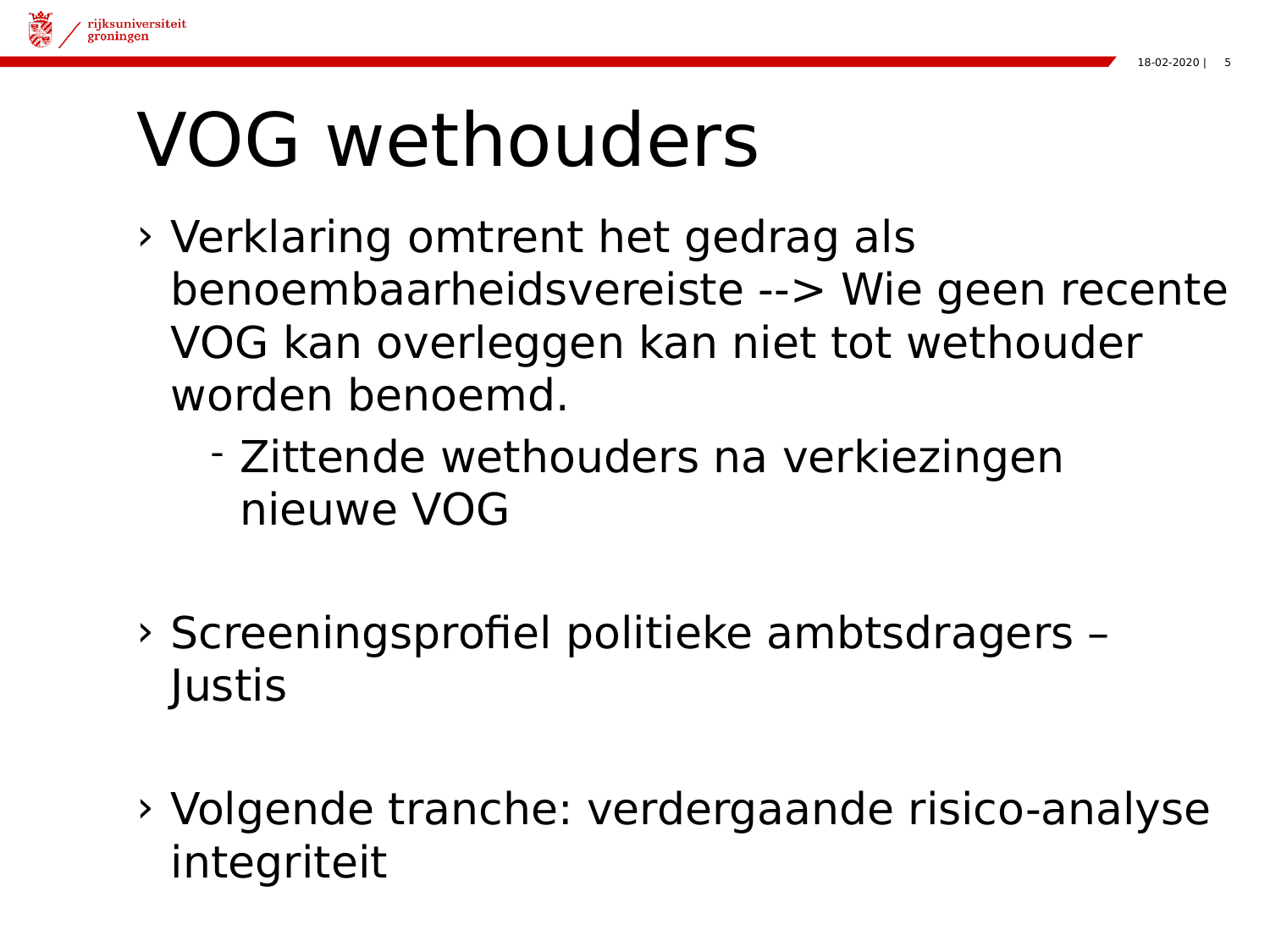

# VOG wethouders
Verklaring omtrent het gedrag als benoembaarheidsvereiste --> Wie geen recente VOG kan overleggen kan niet tot wethouder worden benoemd.
Zittende wethouders na verkiezingen nieuwe VOG

Screeningsprofiel politieke ambtsdragers – Justis

Volgende tranche: verdergaande risico-analyse integriteit